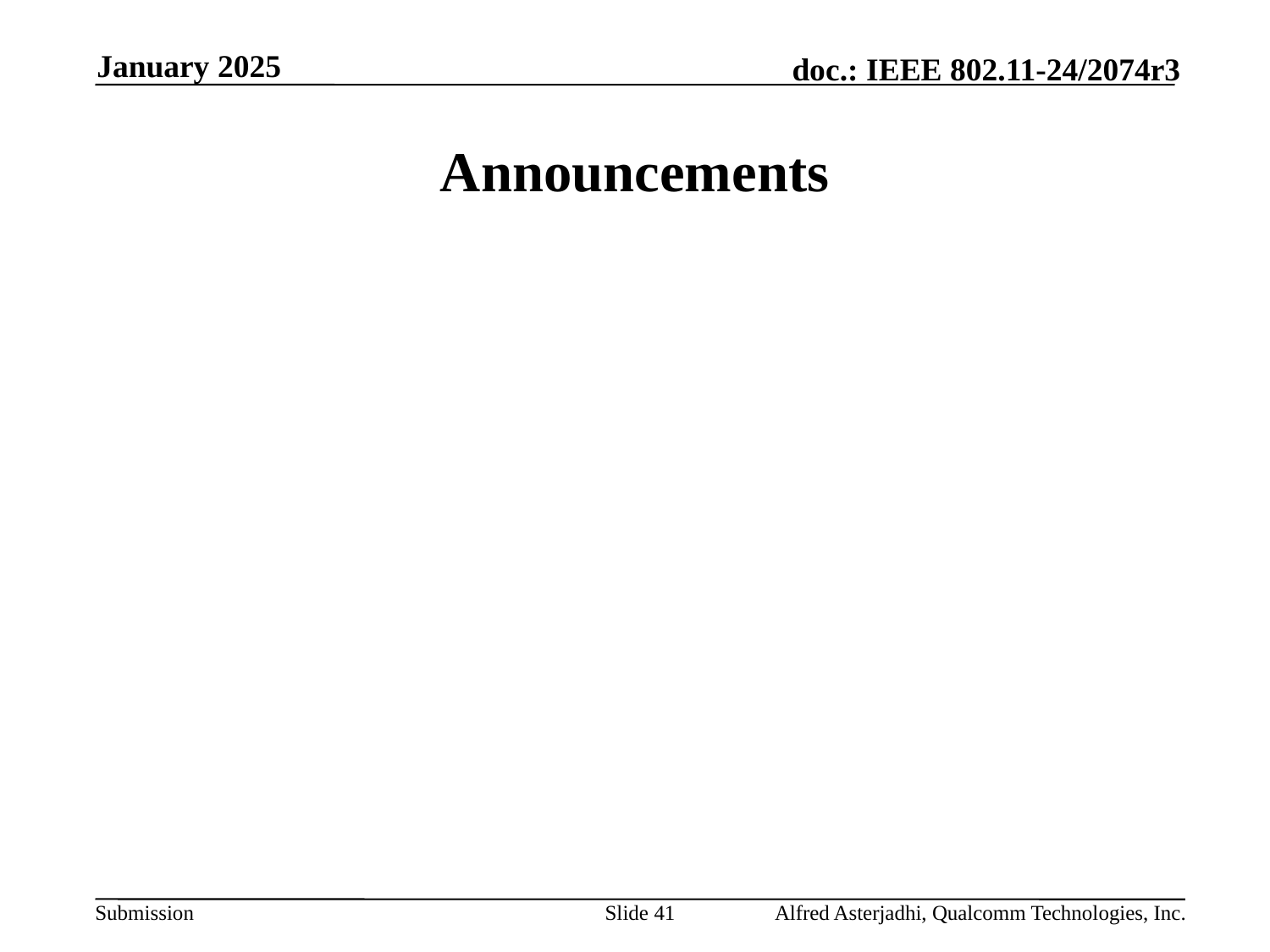

January 2025
# Announcements

Slide 41
Alfred Asterjadhi, Qualcomm Technologies, Inc.